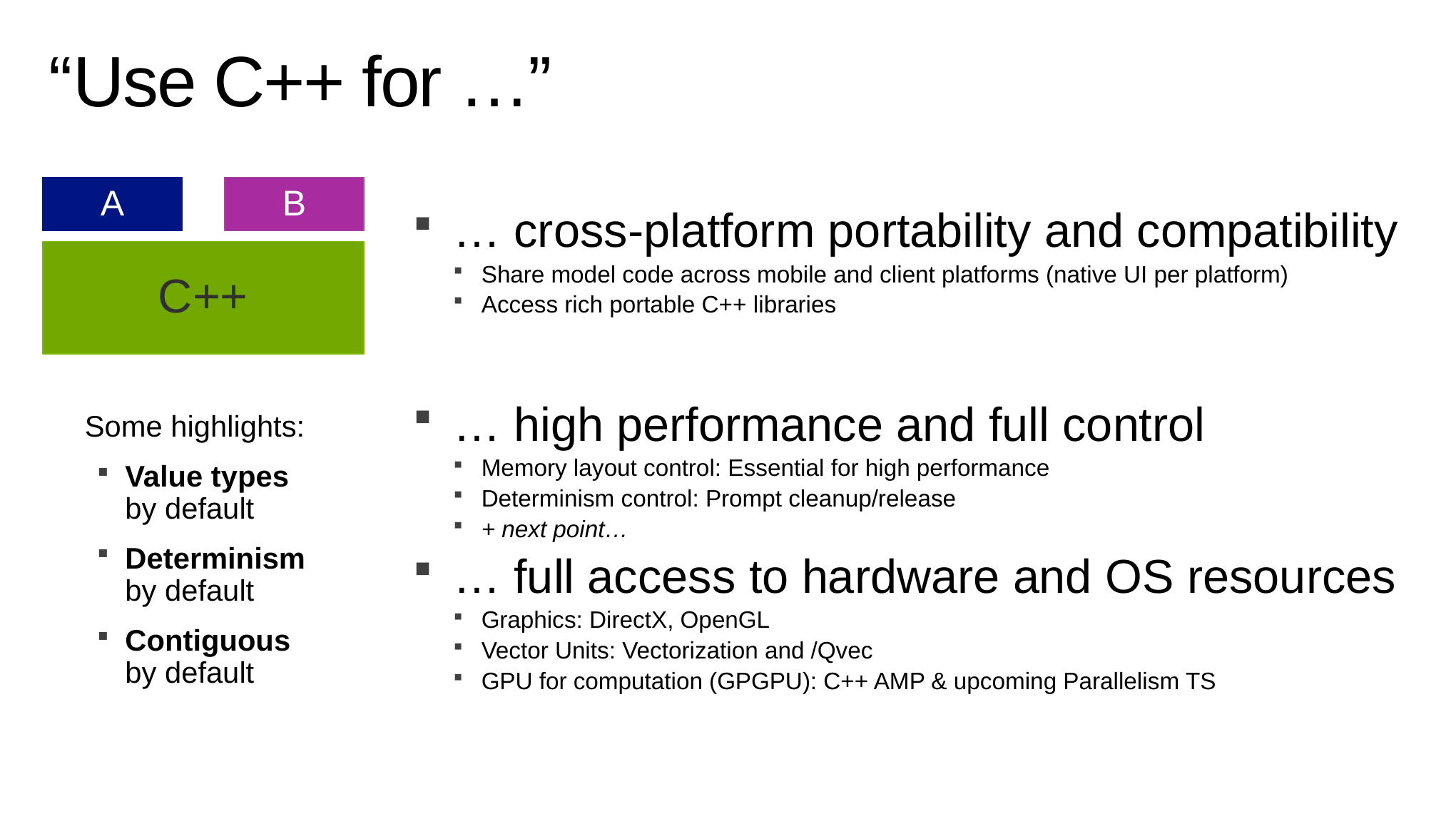

# “Use C++ for …”
A
B
C++
… cross-platform portability and compatibility
Share model code across mobile and client platforms (native UI per platform)
Access rich portable C++ libraries

… high performance and full control
Memory layout control: Essential for high performance
Determinism control: Prompt cleanup/release
+ next point…
… full access to hardware and OS resources
Graphics: DirectX, OpenGL
Vector Units: Vectorization and /Qvec
GPU for computation (GPGPU): C++ AMP & upcoming Parallelism TS
Some highlights:
Value types
by default
Determinism
by default
Contiguous
by default